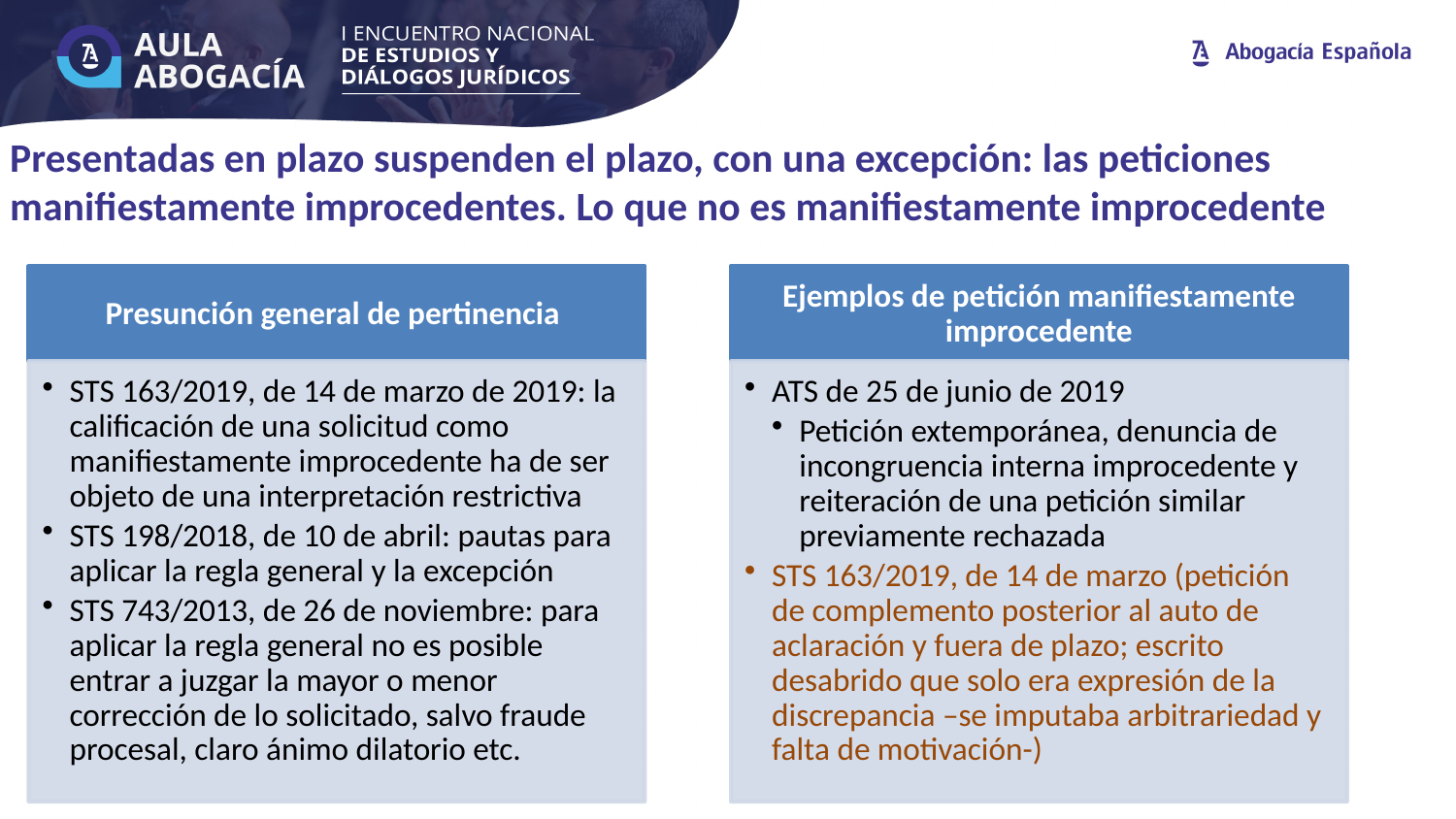

Presentadas en plazo suspenden el plazo, con una excepción: las peticiones manifiestamente improcedentes. Lo que no es manifiestamente improcedente
Presunción general de pertinencia
STS 163/2019, de 14 de marzo de 2019: la calificación de una solicitud como manifiestamente improcedente ha de ser objeto de una interpretación restrictiva
STS 198/2018, de 10 de abril: pautas para aplicar la regla general y la excepción
STS 743/2013, de 26 de noviembre: para aplicar la regla general no es posible entrar a juzgar la mayor o menor corrección de lo solicitado, salvo fraude procesal, claro ánimo dilatorio etc.
Ejemplos de petición manifiestamente improcedente
ATS de 25 de junio de 2019
Petición extemporánea, denuncia de  incongruencia interna improcedente y  reiteración de una petición similar previamente rechazada
STS 163/2019, de 14 de marzo (petición de complemento posterior al auto de aclaración y fuera de plazo; escrito desabrido que solo era expresión de la discrepancia –se imputaba arbitrariedad y falta de motivación-)
Texto realzado
Texto realzado
Texto realzado